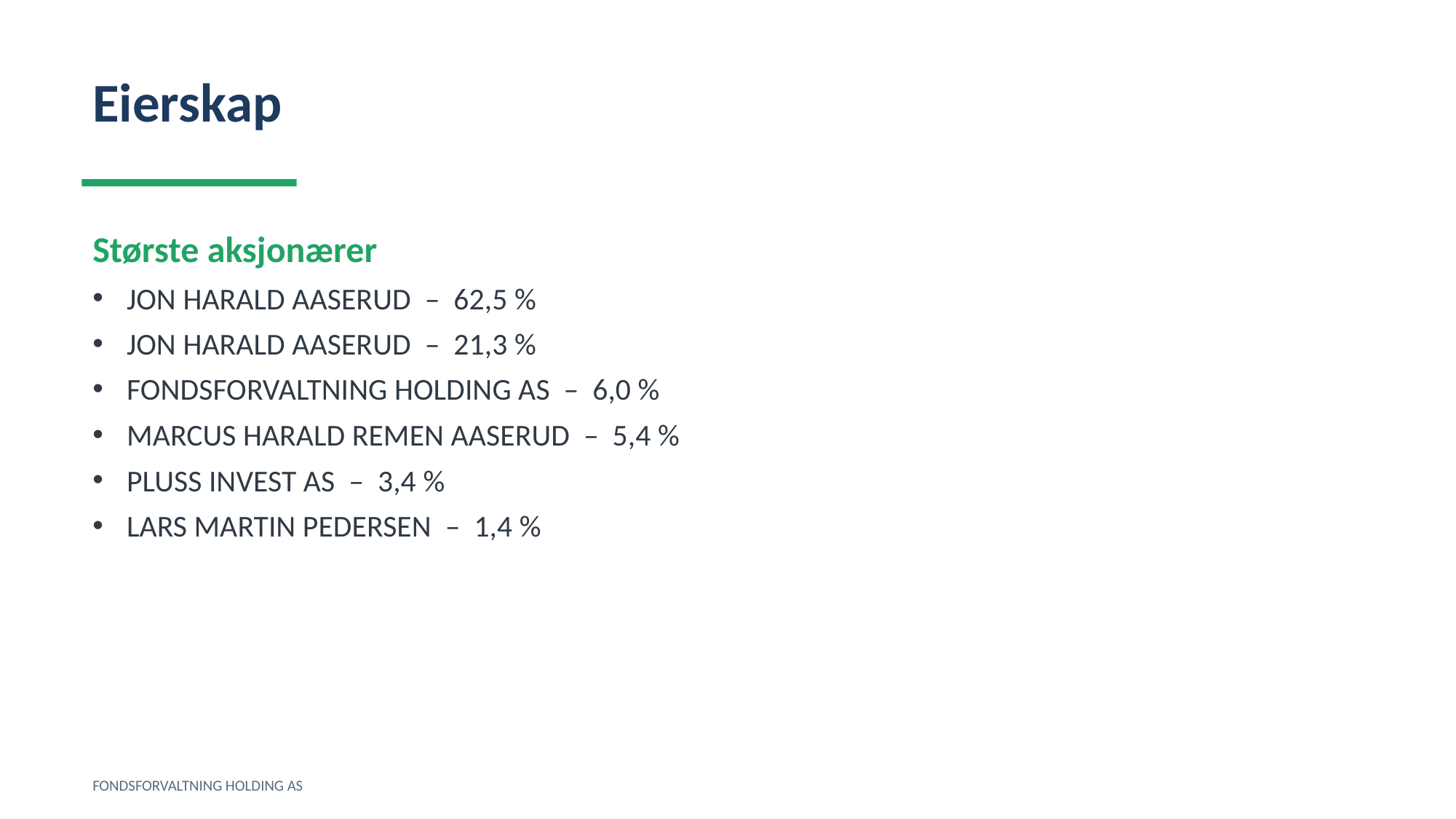

Eierskap

Største aksjonærer
JON HARALD AASERUD  –  62,5 %
JON HARALD AASERUD  –  21,3 %
FONDSFORVALTNING HOLDING AS  –  6,0 %
MARCUS HARALD REMEN AASERUD  –  5,4 %
PLUSS INVEST AS  –  3,4 %
LARS MARTIN PEDERSEN  –  1,4 %
FONDSFORVALTNING HOLDING AS